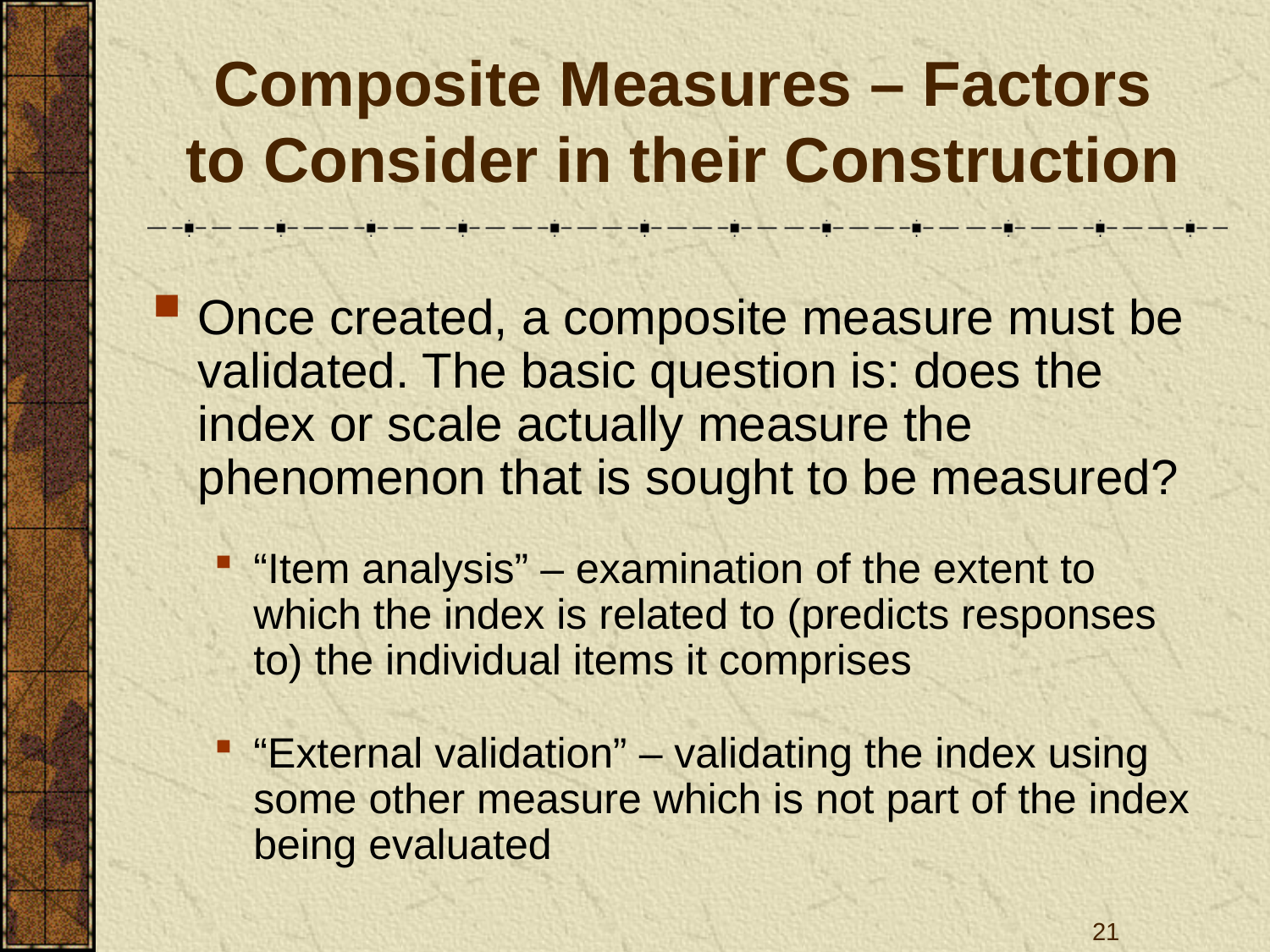

# Composite Measures – Factors to Consider in their Construction
Once created, a composite measure must be validated. The basic question is: does the index or scale actually measure the phenomenon that is sought to be measured?

“Item analysis” – examination of the extent to which the index is related to (predicts responses to) the individual items it comprises

“External validation” – validating the index using some other measure which is not part of the index being evaluated

21